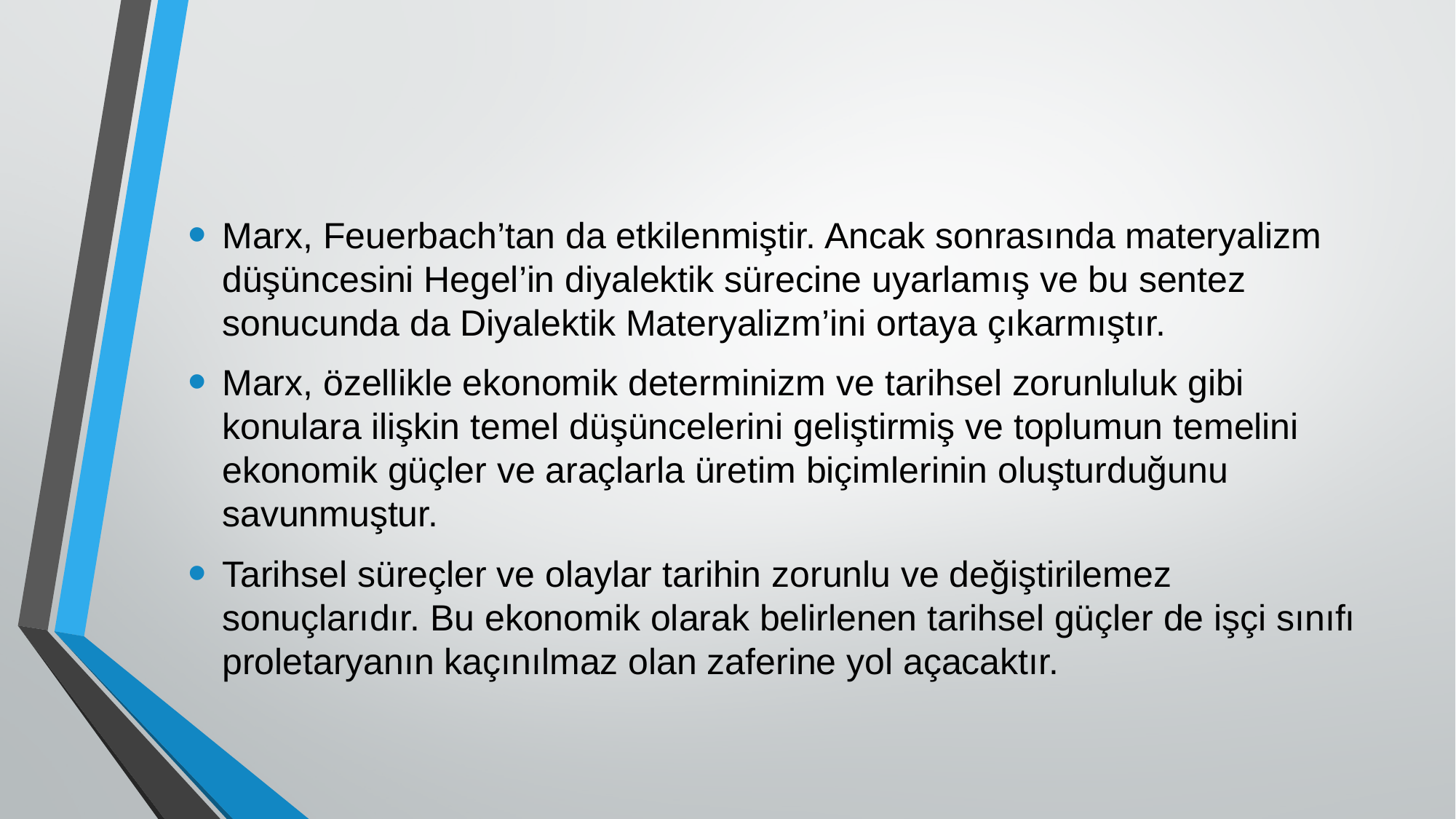

#
Marx, Feuerbach’tan da etkilenmiştir. Ancak sonrasında materyalizm düşüncesini Hegel’in diyalektik sürecine uyarlamış ve bu sentez sonucunda da Diyalektik Materyalizm’ini ortaya çıkarmıştır.
Marx, özellikle ekonomik determinizm ve tarihsel zorunluluk gibi konulara ilişkin temel düşüncelerini geliştirmiş ve toplumun temelini ekonomik güçler ve araçlarla üretim biçimlerinin oluşturduğunu savunmuştur.
Tarihsel süreçler ve olaylar tarihin zorunlu ve değiştirilemez sonuçlarıdır. Bu ekonomik olarak belirlenen tarihsel güçler de işçi sınıfı proletaryanın kaçınılmaz olan zaferine yol açacaktır.